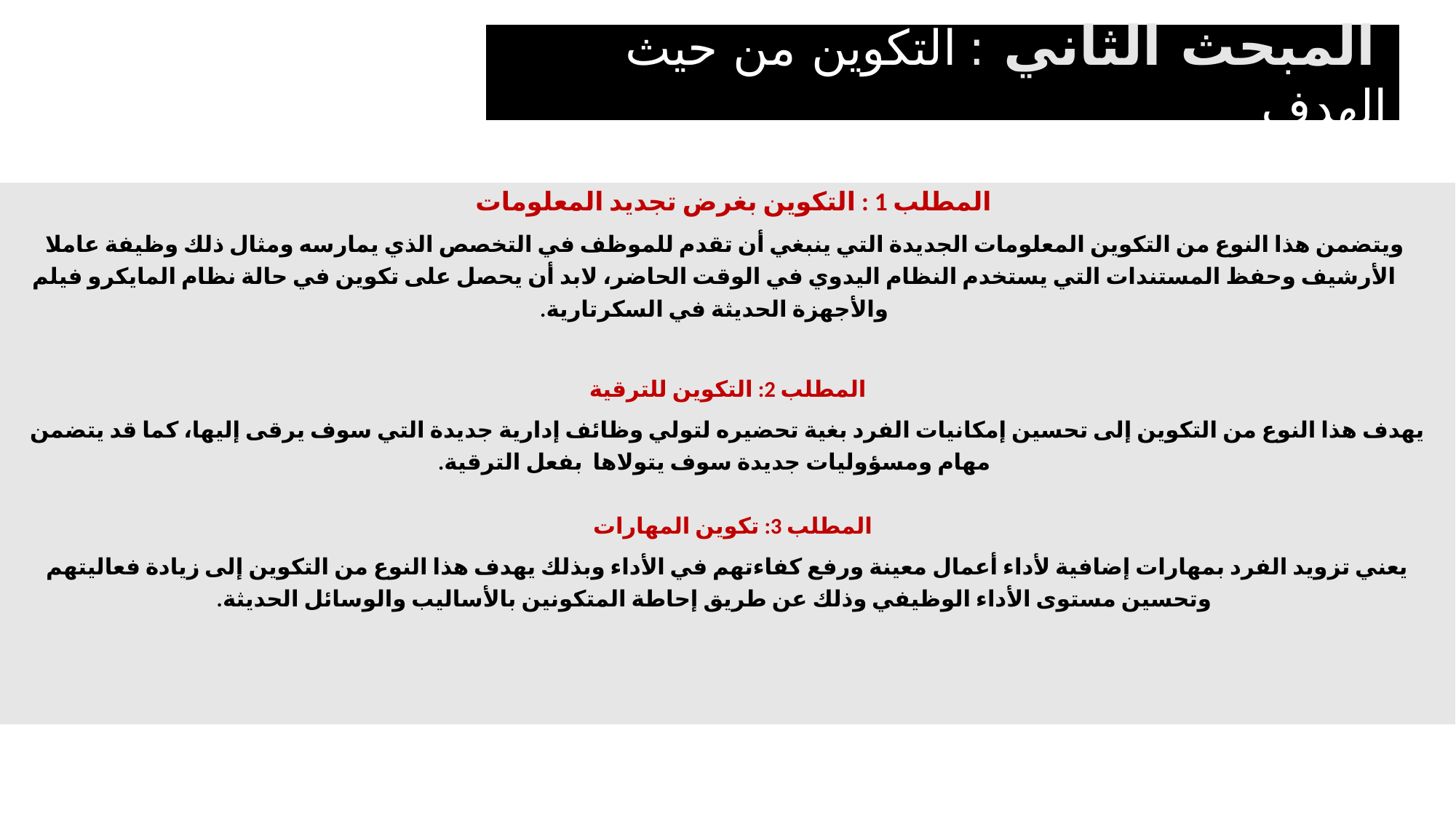

المبحث الثاني : التكوين من حيث الهدف
المطلب 1 : التكوين بغرض تجديد المعلومات
 ويتضمن هذا النوع من التكوين المعلومات الجديدة التي ينبغي أن تقدم للموظف في التخصص الذي يمارسه ومثال ذلك وظيفة عاملا الأرشيف وحفظ المستندات التي يستخدم النظام اليدوي في الوقت الحاضر، لابد أن يحصل على تكوين في حالة نظام المايكرو فيلم والأجهزة الحديثة في السكرتارية.

 المطلب 2: التكوين للترقية
يهدف هذا النوع من التكوين إلى تحسين إمكانيات الفرد بغية تحضيره لتولي وظائف إدارية جديدة التي سوف يرقى إليها، كما قد يتضمن مهام ومسؤوليات جديدة سوف يتولاها  بفعل الترقية.

المطلب 3: تكوين المهارات
يعني تزويد الفرد بمهارات إضافية لأداء أعمال معينة ورفع كفاءتهم في الأداء وبذلك يهدف هذا النوع من التكوين إلى زيادة فعاليتهم وتحسين مستوى الأداء الوظيفي وذلك عن طريق إحاطة المتكونين بالأساليب والوسائل الحديثة.